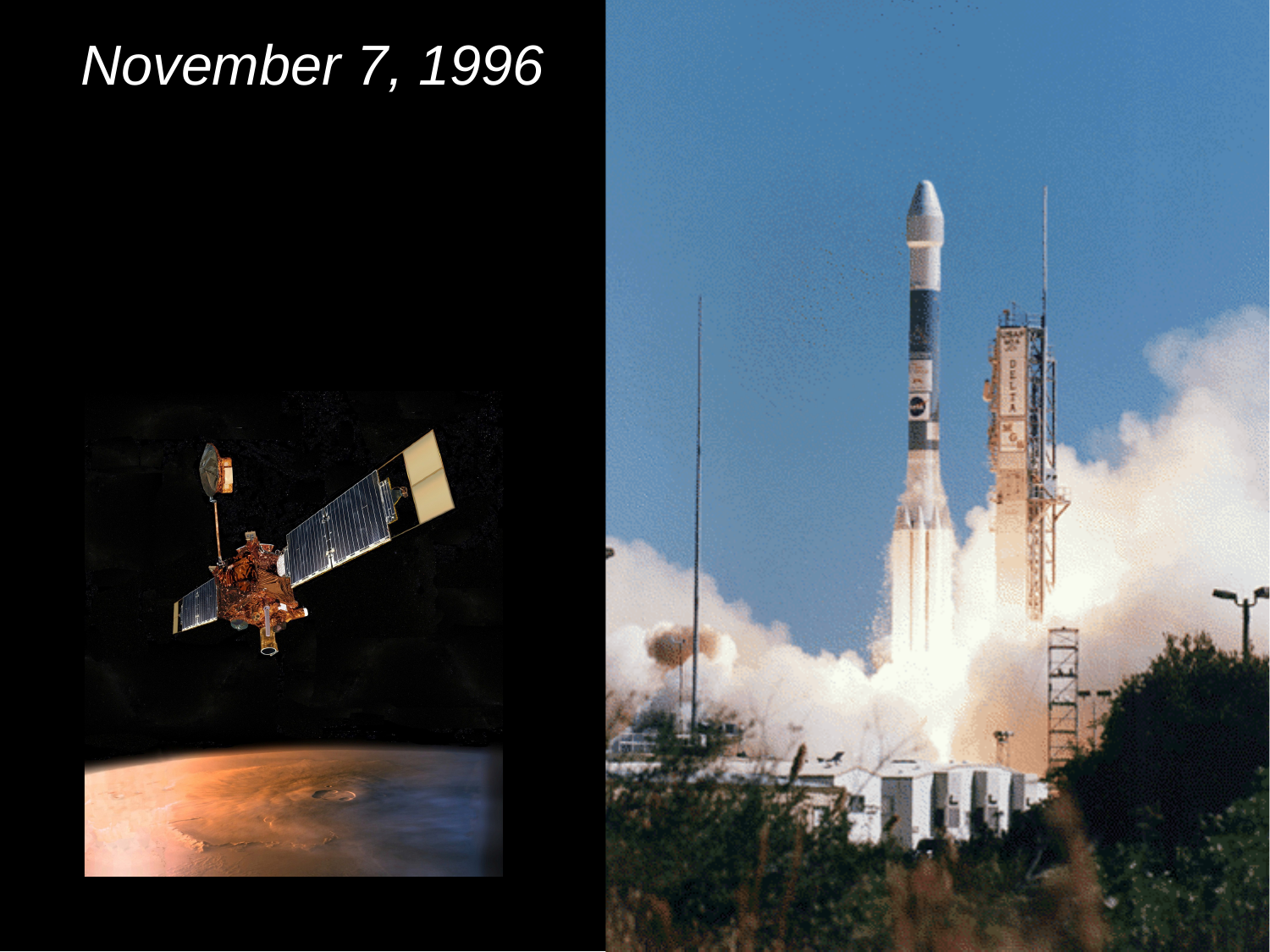

Mars Global Surveyor  Liftoﬀ
November 7, 1996